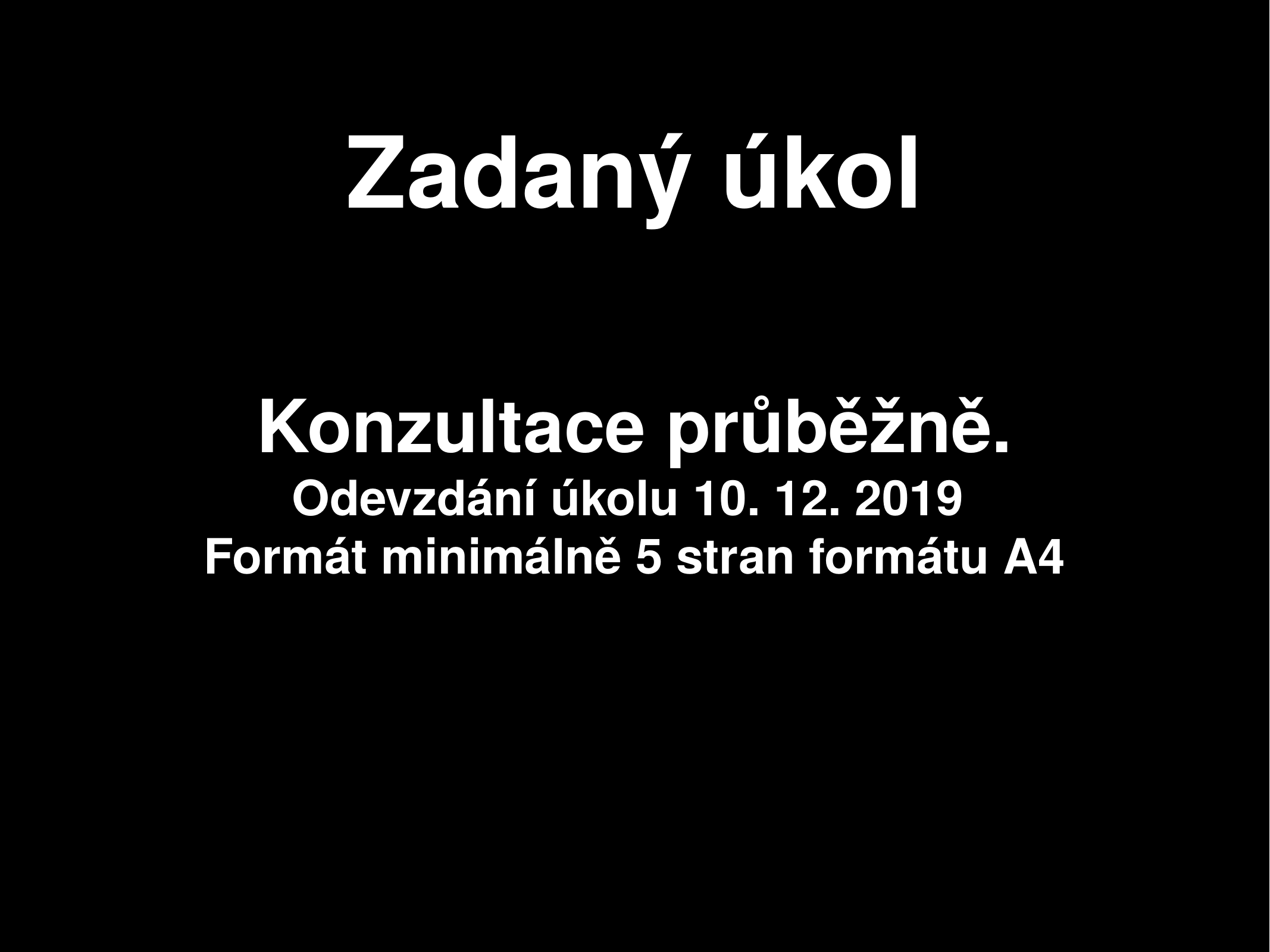

# Zadaný úkol
Konzultace průběžně.
Odevzdání úkolu 10. 12. 2019
Formát minimálně 5 stran formátu A4